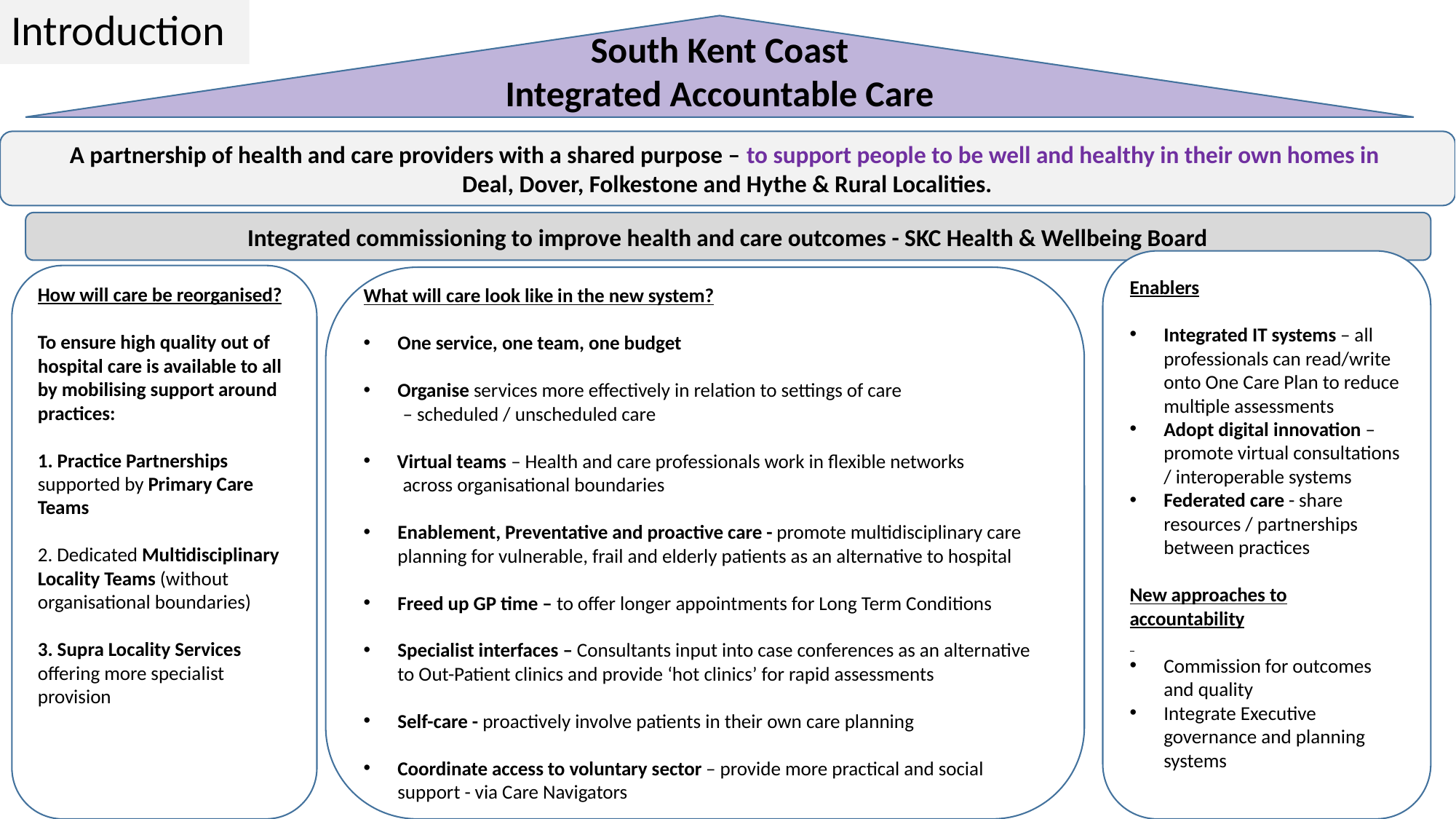

Introduction
South Kent Coast
Integrated Accountable Care

A partnership of health and care providers with a shared purpose – to support people to be well and healthy in their own homes in
Deal, Dover, Folkestone and Hythe & Rural Localities.
Integrated commissioning to improve health and care outcomes - SKC Health & Wellbeing Board

Enablers

Integrated IT systems – all professionals can read/write onto One Care Plan to reduce multiple assessments
Adopt digital innovation – promote virtual consultations / interoperable systems
Federated care - share resources / partnerships between practices

New approaches to accountability

Commission for outcomes and quality
Integrate Executive governance and planning systems

How will care be reorganised?

To ensure high quality out of hospital care is available to all by mobilising support around practices:

1. Practice Partnerships supported by Primary Care Teams

2. Dedicated Multidisciplinary Locality Teams (without organisational boundaries)

3. Supra Locality Services offering more specialist provision

What will care look like in the new system?

One service, one team, one budget

Organise services more effectively in relation to settings of care
         – scheduled / unscheduled care

   Virtual teams – Health and care professionals work in flexible networks
         across organisational boundaries

Enablement, Preventative and proactive care - promote multidisciplinary care planning for vulnerable, frail and elderly patients as an alternative to hospital

Freed up GP time – to offer longer appointments for Long Term Conditions

Specialist interfaces – Consultants input into case conferences as an alternative to Out-Patient clinics and provide ‘hot clinics’ for rapid assessments

Self-care - proactively involve patients in their own care planning

Coordinate access to voluntary sector – provide more practical and social support - via Care Navigators